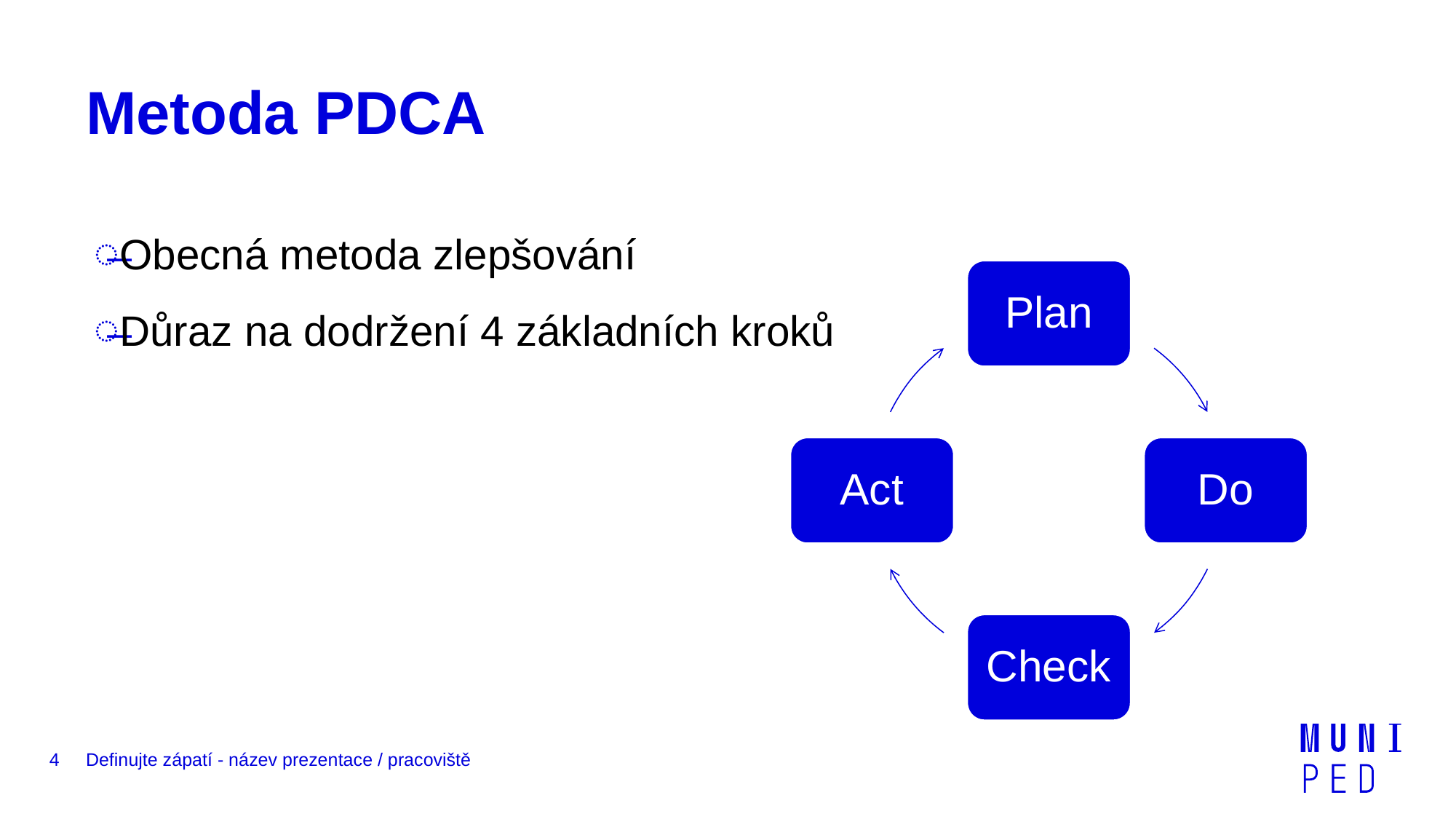

# Metoda PDCA
Obecná metoda zlepšování
Důraz na dodržení 4 základních kroků
Plan
Do
Check
Act
4
Definujte zápatí - název prezentace / pracoviště